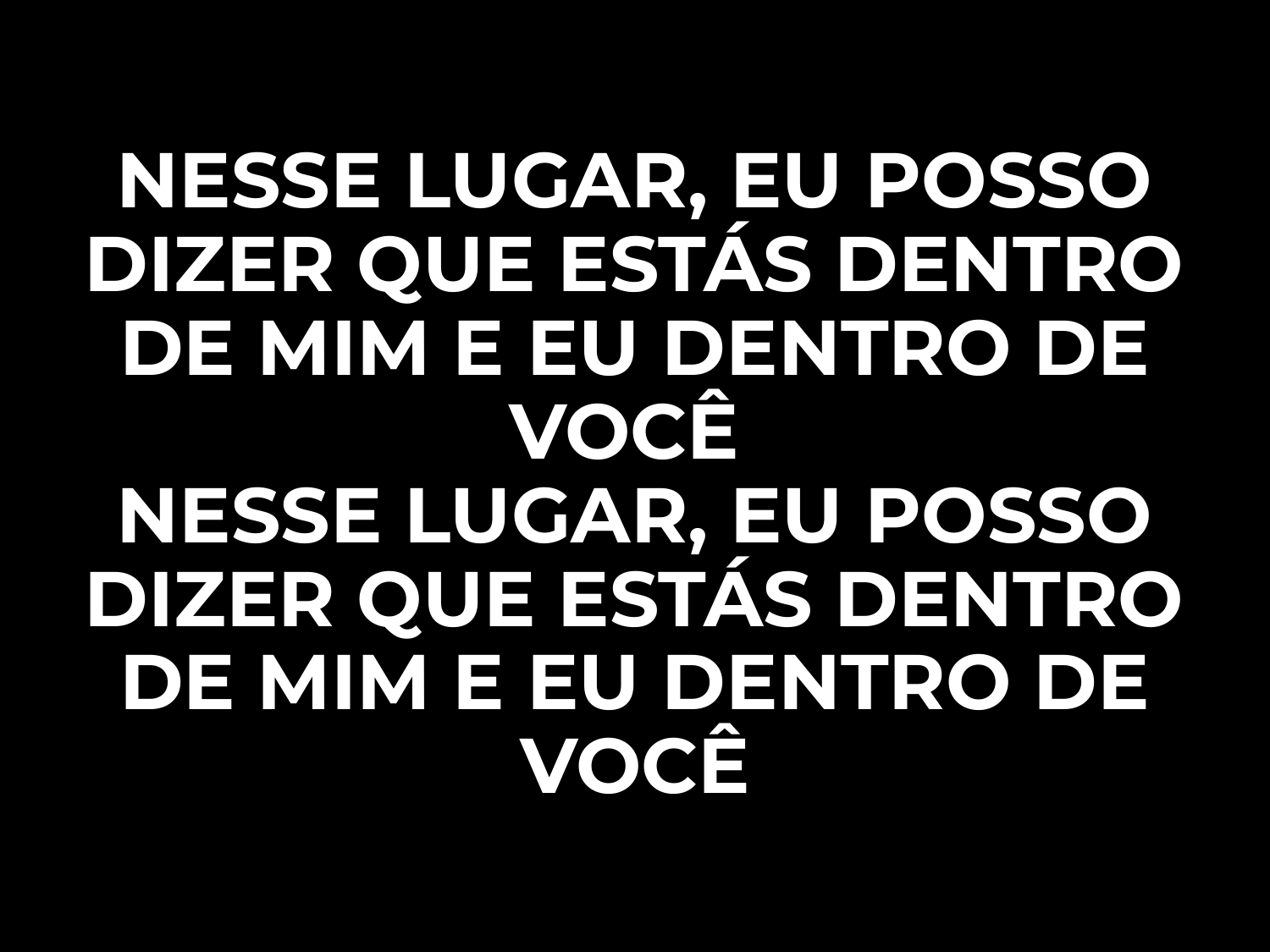

NESSE LUGAR, EU POSSO DIZER QUE ESTÁS DENTRO DE MIM E EU DENTRO DE VOCÊ
NESSE LUGAR, EU POSSO DIZER QUE ESTÁS DENTRO DE MIM E EU DENTRO DE VOCÊ